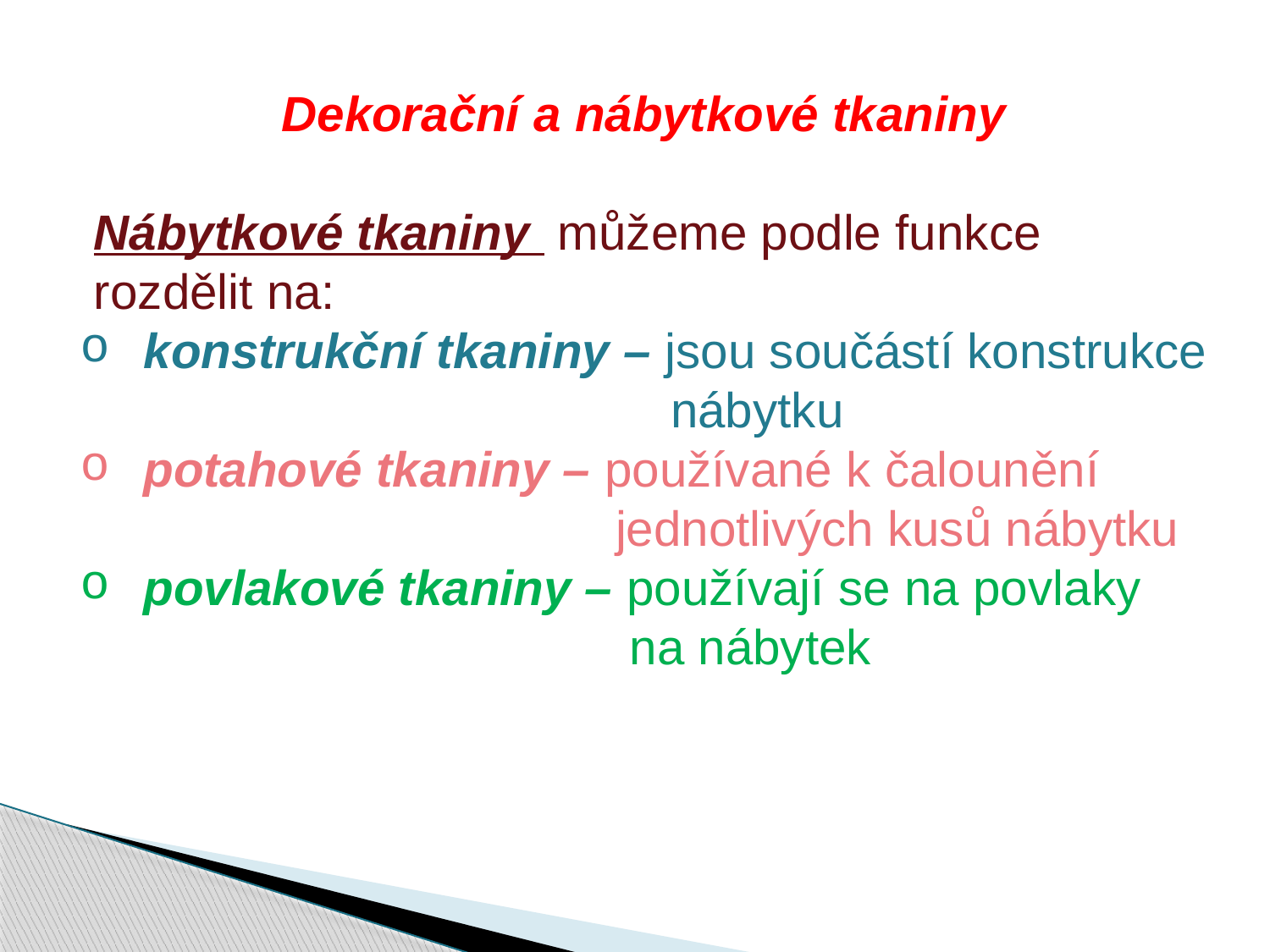

Dekorační a nábytkové tkaniny

 Nábytkové tkaniny  můžeme podle funkce
 rozdělit na:
konstrukční tkaniny – jsou součástí konstrukce
				      nábytku
potahové tkaniny – používané k čalounění
				  jednotlivých kusů nábytku
povlakové tkaniny – používají se na povlaky
				   na nábytek